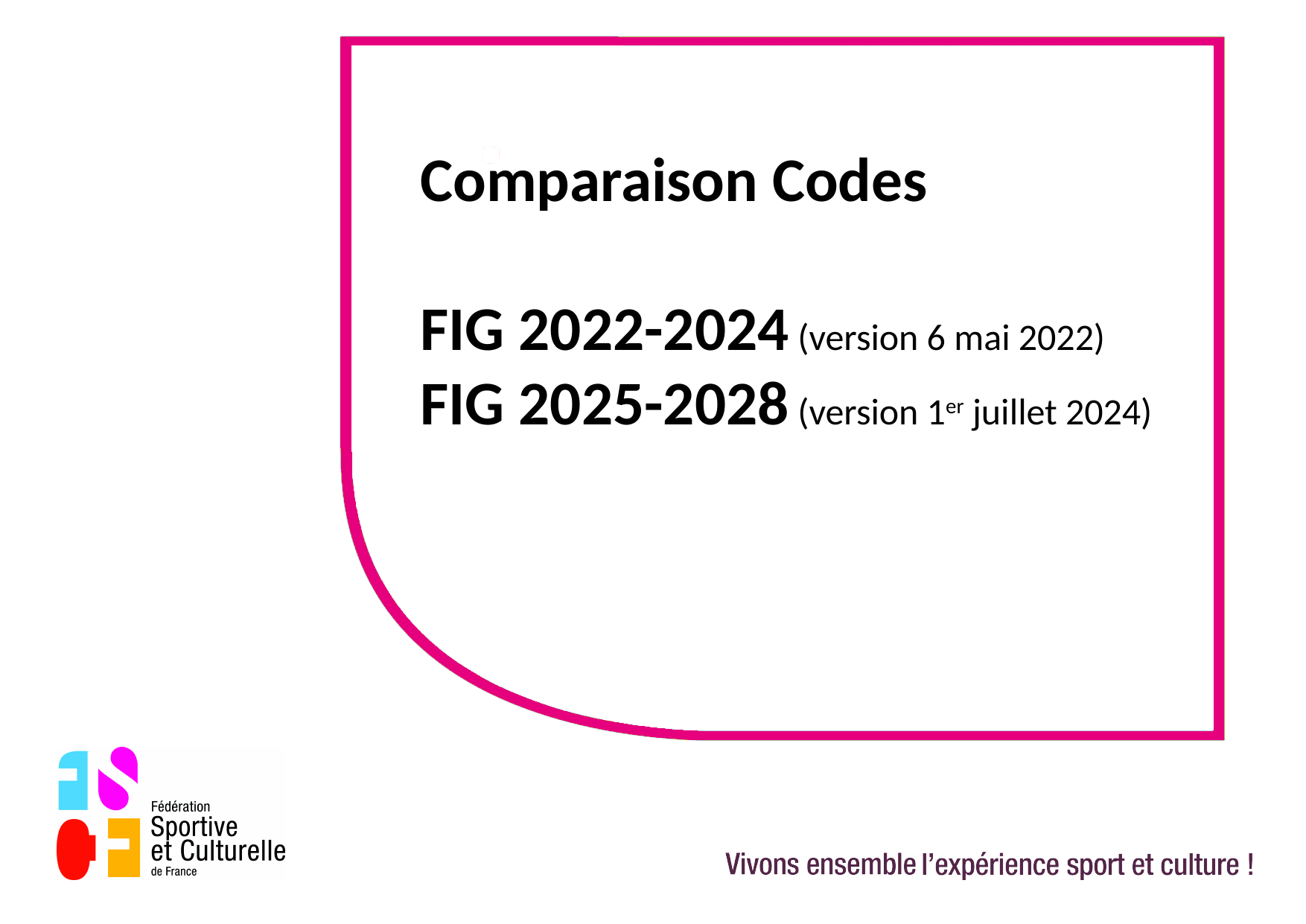

Comparaison Codes
FIG 2022-2024 (version 6 mai 2022)
FIG 2025-2028 (version 1er juillet 2024)